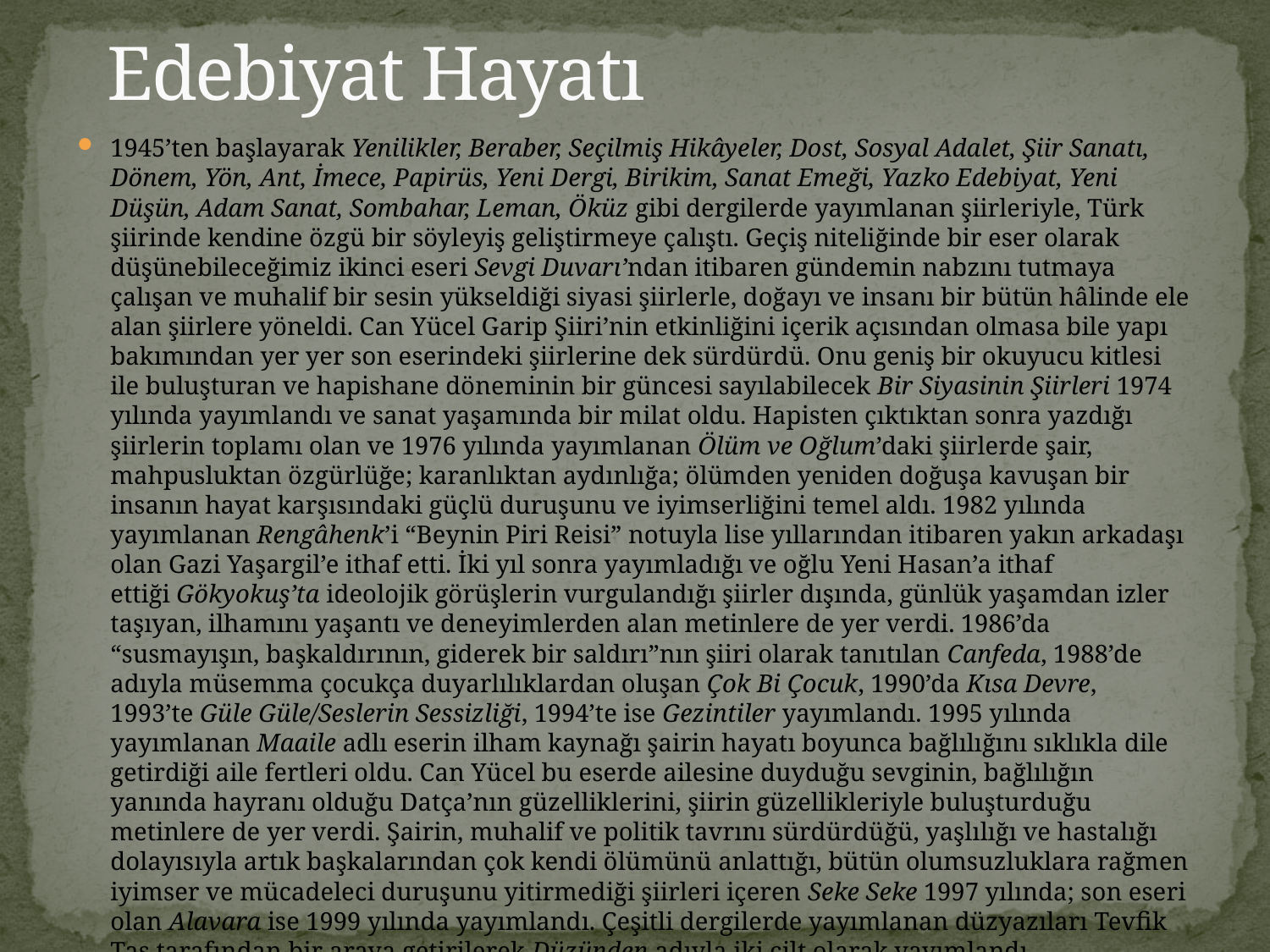

# Edebiyat Hayatı
1945’ten başlayarak Yenilikler, Beraber, Seçilmiş Hikâyeler, Dost, Sosyal Adalet, Şiir Sanatı, Dönem, Yön, Ant, İmece, Papirüs, Yeni Dergi, Birikim, Sanat Emeği, Yazko Edebiyat, Yeni Düşün, Adam Sanat, Sombahar, Leman, Öküz gibi dergilerde yayımlanan şiirleriyle, Türk şiirinde kendine özgü bir söyleyiş geliştirmeye çalıştı. Geçiş niteliğinde bir eser olarak düşünebileceğimiz ikinci eseri Sevgi Duvarı’ndan itibaren gündemin nabzını tutmaya çalışan ve muhalif bir sesin yükseldiği siyasi şiirlerle, doğayı ve insanı bir bütün hâlinde ele alan şiirlere yöneldi. Can Yücel Garip Şiiri’nin etkinliğini içerik açısından olmasa bile yapı bakımından yer yer son eserindeki şiirlerine dek sürdürdü. Onu geniş bir okuyucu kitlesi ile buluşturan ve hapishane döneminin bir güncesi sayılabilecek Bir Siyasinin Şiirleri 1974 yılında yayımlandı ve sanat yaşamında bir milat oldu. Hapisten çıktıktan sonra yazdığı şiirlerin toplamı olan ve 1976 yılında yayımlanan Ölüm ve Oğlum’daki şiirlerde şair, mahpusluktan özgürlüğe; karanlıktan aydınlığa; ölümden yeniden doğuşa kavuşan bir insanın hayat karşısındaki güçlü duruşunu ve iyimserliğini temel aldı. 1982 yılında yayımlanan Rengâhenk’i “Beynin Piri Reisi” notuyla lise yıllarından itibaren yakın arkadaşı olan Gazi Yaşargil’e ithaf etti. İki yıl sonra yayımladığı ve oğlu Yeni Hasan’a ithaf ettiği Gökyokuş’ta ideolojik görüşlerin vurgulandığı şiirler dışında, günlük yaşamdan izler taşıyan, ilhamını yaşantı ve deneyimlerden alan metinlere de yer verdi. 1986’da “susmayışın, başkaldırının, giderek bir saldırı”nın şiiri olarak tanıtılan Canfeda, 1988’de adıyla müsemma çocukça duyarlılıklardan oluşan Çok Bi Çocuk, 1990’da Kısa Devre, 1993’te Güle Güle/Seslerin Sessizliği, 1994’te ise Gezintiler yayımlandı. 1995 yılında yayımlanan Maaile adlı eserin ilham kaynağı şairin hayatı boyunca bağlılığını sıklıkla dile getirdiği aile fertleri oldu. Can Yücel bu eserde ailesine duyduğu sevginin, bağlılığın yanında hayranı olduğu Datça’nın güzelliklerini, şiirin güzellikleriyle buluşturduğu metinlere de yer verdi. Şairin, muhalif ve politik tavrını sürdürdüğü, yaşlılığı ve hastalığı dolayısıyla artık başkalarından çok kendi ölümünü anlattığı, bütün olumsuzluklara rağmen iyimser ve mücadeleci duruşunu yitirmediği şiirleri içeren Seke Seke 1997 yılında; son eseri olan Alavara ise 1999 yılında yayımlandı. Çeşitli dergilerde yayımlanan düzyazıları Tevfik Taş tarafından bir araya getirilerek Düzünden adıyla iki cilt olarak yayımlandı.